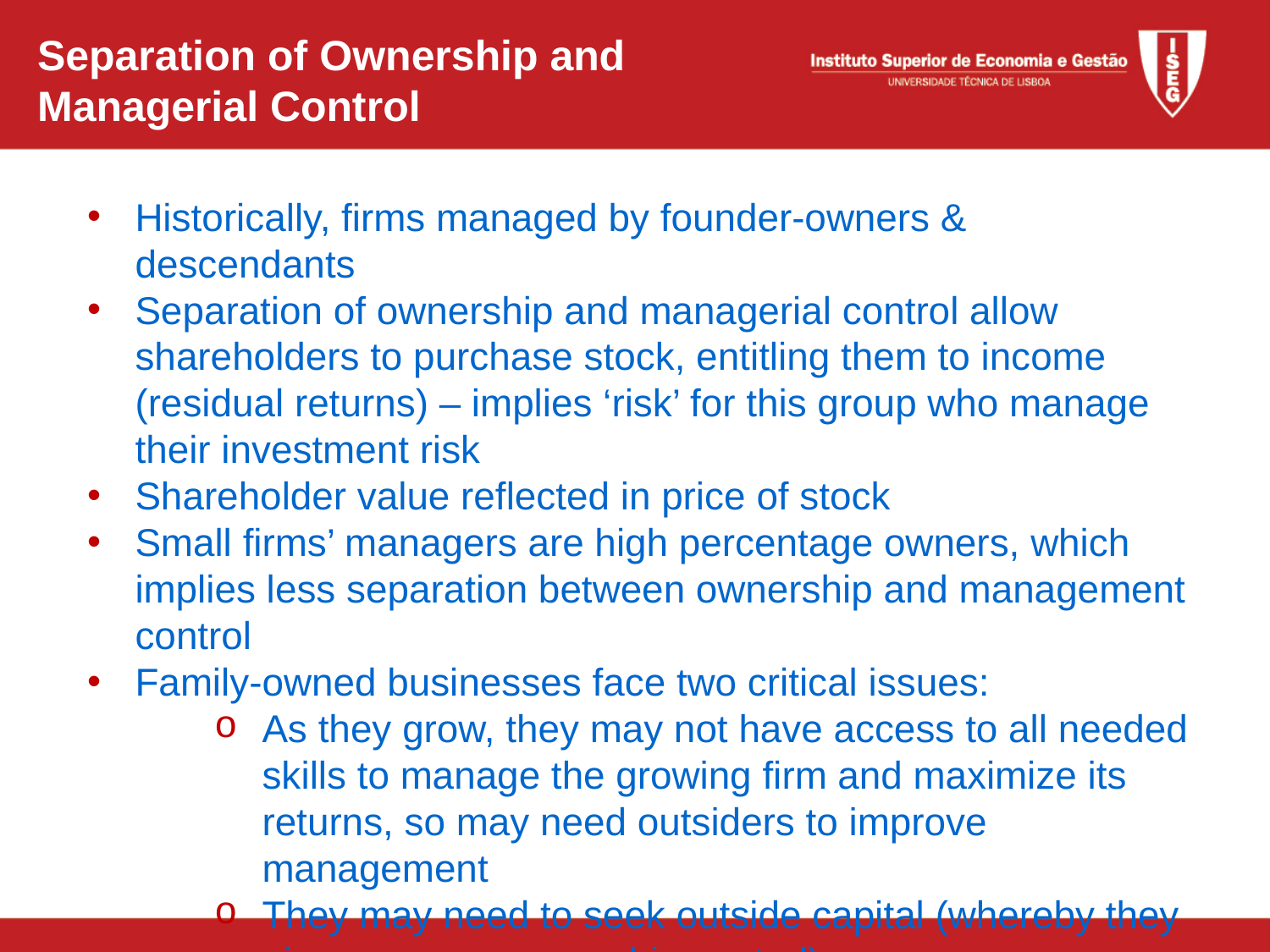

Separation of Ownership and Managerial Control
Historically, firms managed by founder-owners & descendants
Separation of ownership and managerial control allow shareholders to purchase stock, entitling them to income (residual returns) – implies ‘risk’ for this group who manage their investment risk
Shareholder value reflected in price of stock
Small firms’ managers are high percentage owners, which implies less separation between ownership and management control
Family-owned businesses face two critical issues:
As they grow, they may not have access to all needed skills to manage the growing firm and maximize its returns, so may need outsiders to improve management
They may need to seek outside capital (whereby they give up some ownership control)